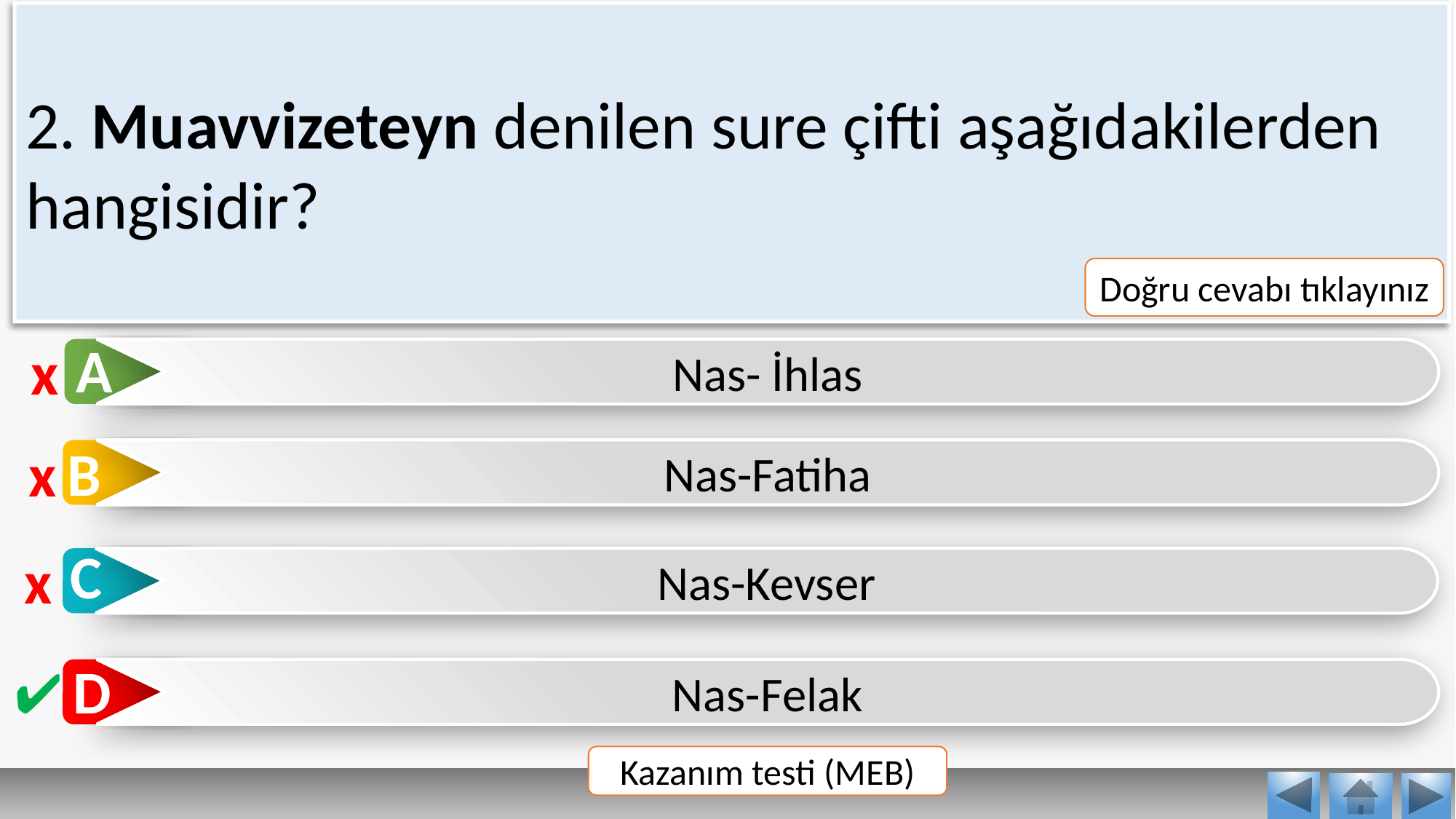

2. Muavvizeteyn denilen sure çifti aşağıdakilerden hangisidir?
Doğru cevabı tıklayınız
A
Nas- İhlas

x
B

Nas-Fatiha
x
C

Nas-Kevser
x
D
✔

Nas-Felak
Kazanım testi (MEB)